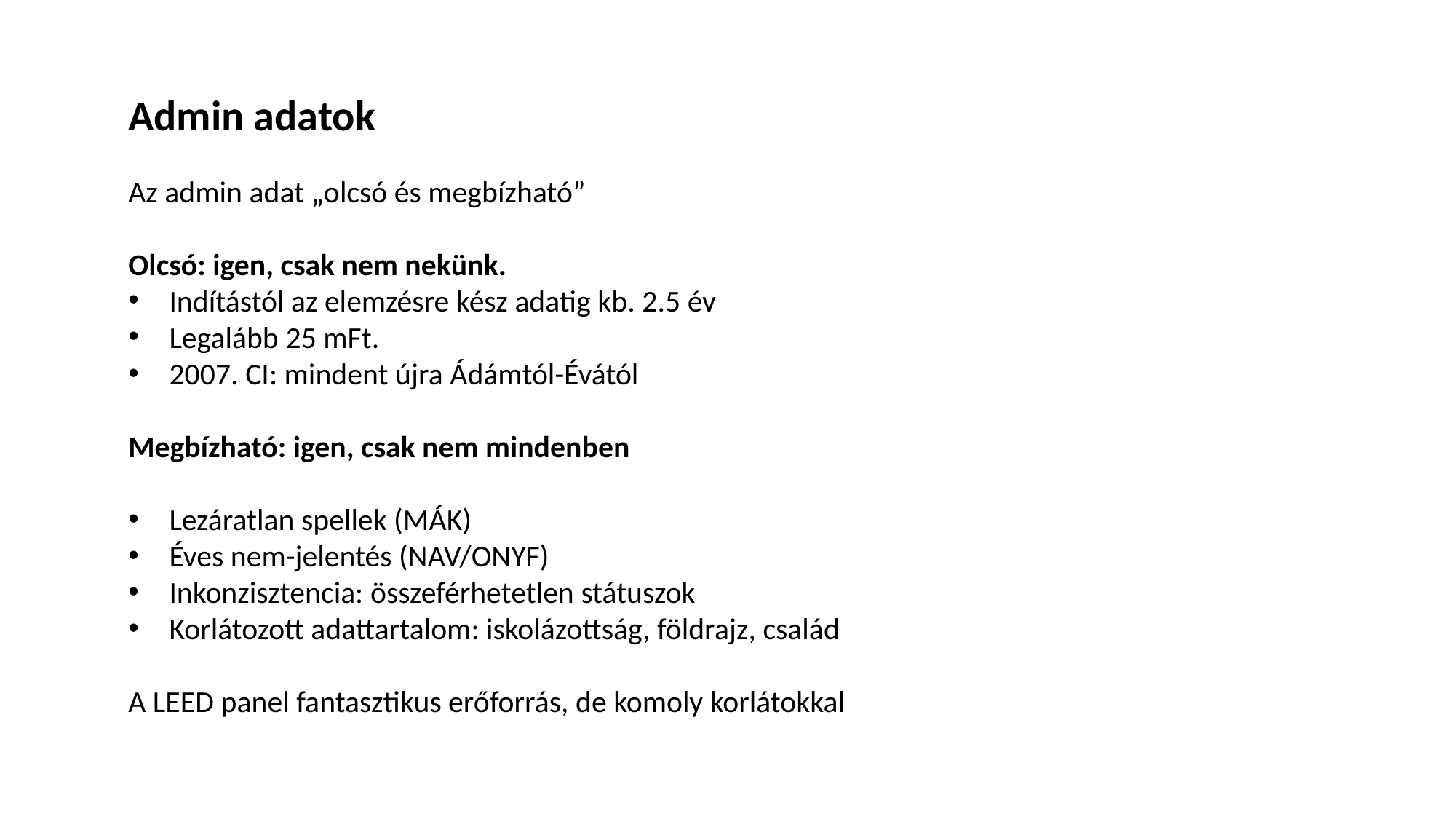

Admin adatok

Az admin adat „olcsó és megbízható”

Olcsó: igen, csak nem nekünk.
Indítástól az elemzésre kész adatig kb. 2.5 év
Legalább 25 mFt.
2007. CI: mindent újra Ádámtól-Évától

Megbízható: igen, csak nem mindenben

Lezáratlan spellek (MÁK)
Éves nem-jelentés (NAV/ONYF)
Inkonzisztencia: összeférhetetlen státuszok
Korlátozott adattartalom: iskolázottság, földrajz, család

A LEED panel fantasztikus erőforrás, de komoly korlátokkal